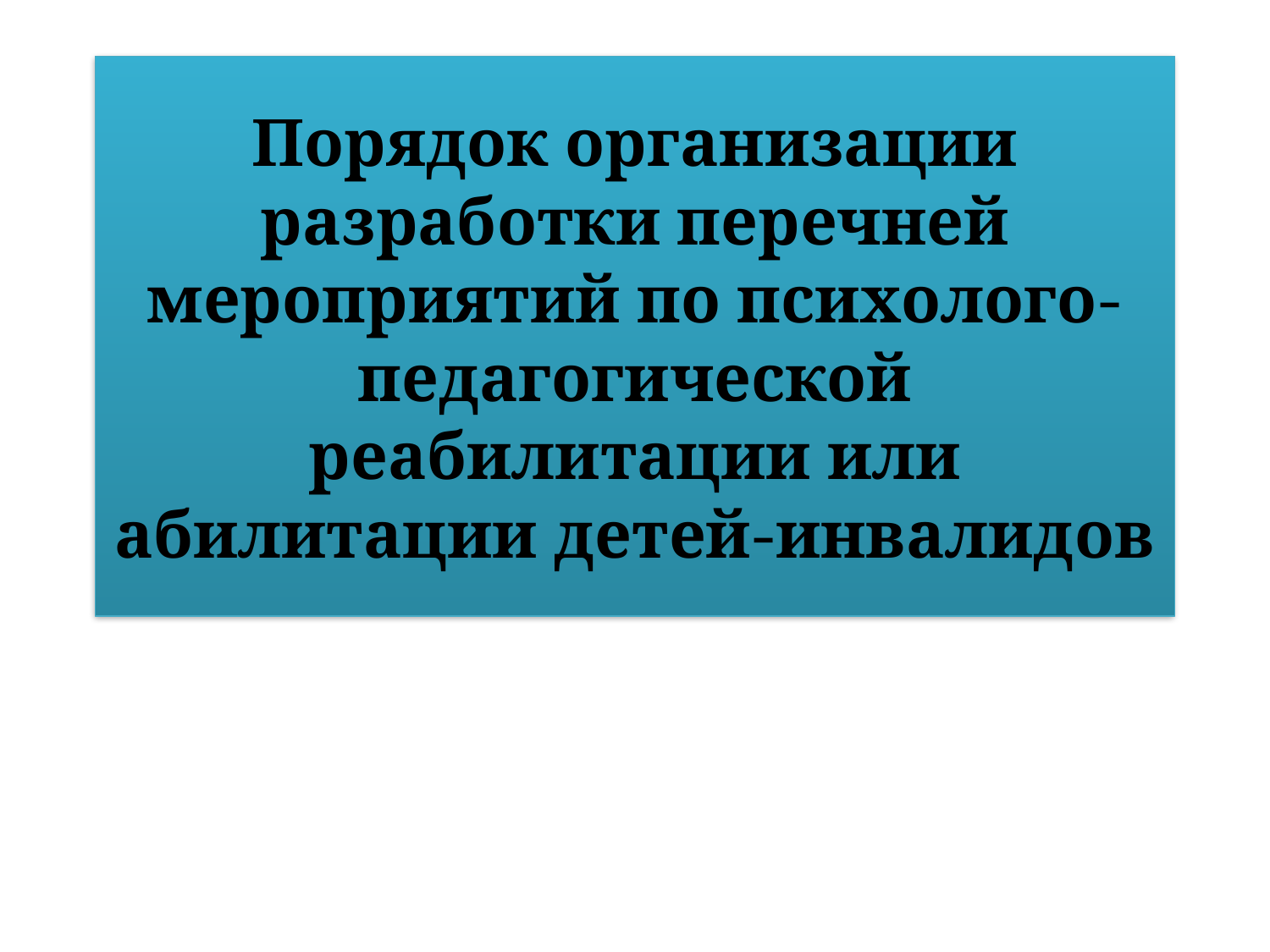

# Порядок организации разработки перечней мероприятий по психолого-педагогической реабилитации или абилитации детей-инвалидов